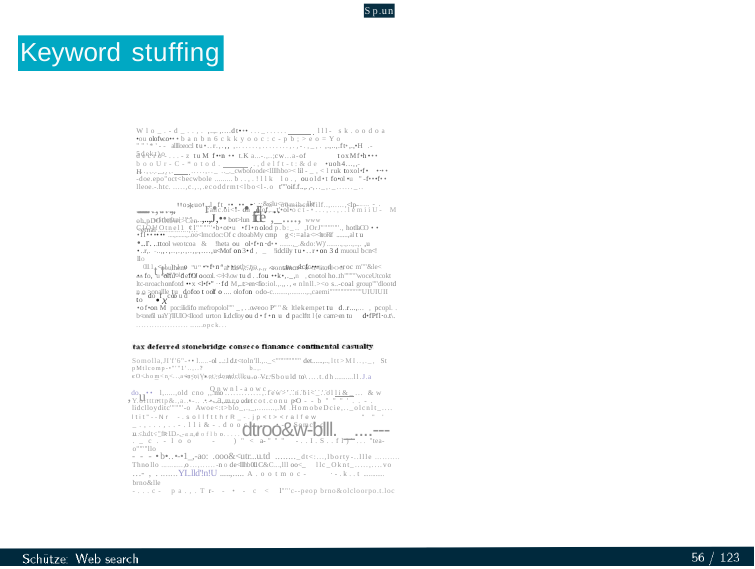

Sp.un
# Keyword stuffing

Wlo_.-d_..,. ,...,.. ,....dt•••..._......          lll-  sk.oodoa •ou olofw.o•••banbn6ckkyooc:c-pb;>eo=Yo    ""'*'--­ alllloeoc:l tu•..r.,.,, ,.......,........,.,-.,_,. ,.,..,.ft•,.,•H .-5dekt)o
decro-...-z tuMf••n •• t.K a...-.,..;cw...a-of	toxMf•h•••
booUr-C-*otod.       .,delft-t:&de  •uoh4...,,-H .....,.
........_,...      .....,.._ .._._cwboloode<llllhbo>< lil -_,<lruk toxol•f•   •·••
-doe.epo"oct<becwbole ......... b..,.!llk  lo., ouold•t fo•ol •u "-f•••f••
lleoe.-.htc......,c.,.,.ecoddrmt<lbo<l-.o  t""oif.f..,.,-,.._,._......_..
................,....,."o*uo'rl•ft·••·••••.r..w..oomibcntfilf..,......,<lp-oh,pDOOtbwt>Cen
-···&<lu<>n......,.,., lle	.......-.
,..,.._...., 	canc.oi<l- on olof,.,,t'•ol•oct-•...,..,..lemiiU-  M
,_,wftloftn' '""....,..,J,••bot>lun fide ,_...., www <etnal ...............,...
CIOI!Otnel1 ¢l""""'•b•ot•u •fl•nolod p.b:_..  ,IOrJ"""""'., hotllaCO ••
•fl••••••....,.......,..oo<lmcdoc:Of c dtoabMy crnp     g<:=ala<><'itroRif .......,al tu
•..r...ttool weotcoa&!heta ou ol•f•n·d••.......,_.&do:W)'........,.,...,..,. ,u
•..r,.  -..,,.,..,.,.,..,,.,....,u<Mof on3•d ,_ !idclily tu•..r•on3d muou.l bcn<!llo
_0111t<l1.).1.o.,u ••f•n"·••ot.b<.tya ,...,..  tu dcfc•••,.·d    •roc m""&le< ""'do•fxcoo ud
ooulhem   """"'"al ldo .,...,...,.,,<rontamcn< o <t=liturtl<>n <<""ol
••fo,uoltu defOJ oocol. <>l<l\ow tud..fou ••k•,._,n,cnotol ho..th"'"""woceUtcokt
ltc-nroachonfotd ••x <l•f•"··fd M,...t:>en<fio:iol.,.,,.,«nlnll.><o s..-coal group""dlootd
n o >onallle tu dofoo t oolf o .... olofon odo-c........,.........,.,caemi'""""'"""""'UIUIUII  to
•of•onM poc:ilidifo rnefropolol"" _,..ow>eooP""& ltlekernpet tu d..r...,...  , pcopl..
b<onefil uaY)'IIUIO<IIood urton li.dclloy oud•f•n ud paclftt l{e carn>en tu  d•fPfl·o.t\.
.................... ......opck...

Somolla,JI'f'6"-••l.....-ol ....:.l d.t<toln'll.,.._<""''""""" det......,..,ltt>MI..,._,  St
pMtlcomp-•"'"1'..,..?	b..,. cO<hom<n<...a<n<niVr.ot>doutdclll.....,....._<
,dou•• .l,.....,old.cno.,,.mo .............,.few>'..n.bi<_..olli&_...  &w
·-_,.•.,..,•.....-..n.....cu.o Vr.Sbould to\ ....t.dh..........ll.J.a
Qnwnl-aowc ...............,.,         •..a......,..det
Y.oltttnttp&.,a..--.. ..--..,mroou:cot.conu p<O    --b"""'..-.
lidclloyditc'"""'-o  Awoe<:t>blo_,.,_,........,.M .HomobeDcie,.._olcnlt_....
ltit"--Nr  -.sollftthrR_-.jp<t><ralfew
""'
......... .._R....._endoflbo.....dtroo&w-blll. _....---­
_.,...,..-.lli&-.dooc:  -  •-  Somc"-c u<hdt<"f>ID-.-....,e
._c.-loo   -   )"<a- """  -..I.S..fl)' ... "tea-o"'""llo
---•b•..•-•1_,-ao:  .ooo&<utr...u.td  ........_dt<:...,lborty-..llle ..........
Thnollo ...........,o...,......-no de<llllhb011C&C...,lll oo<_ llc_Oknt_.....,....vo
...-,........YI..lld'!n!U .....,..... A.ootmoc-    ·-.k..t ............ brno&lle
-...c-  pa.,.Tr--•-c<l""'c--peop brno&olcloorpo.t.loc